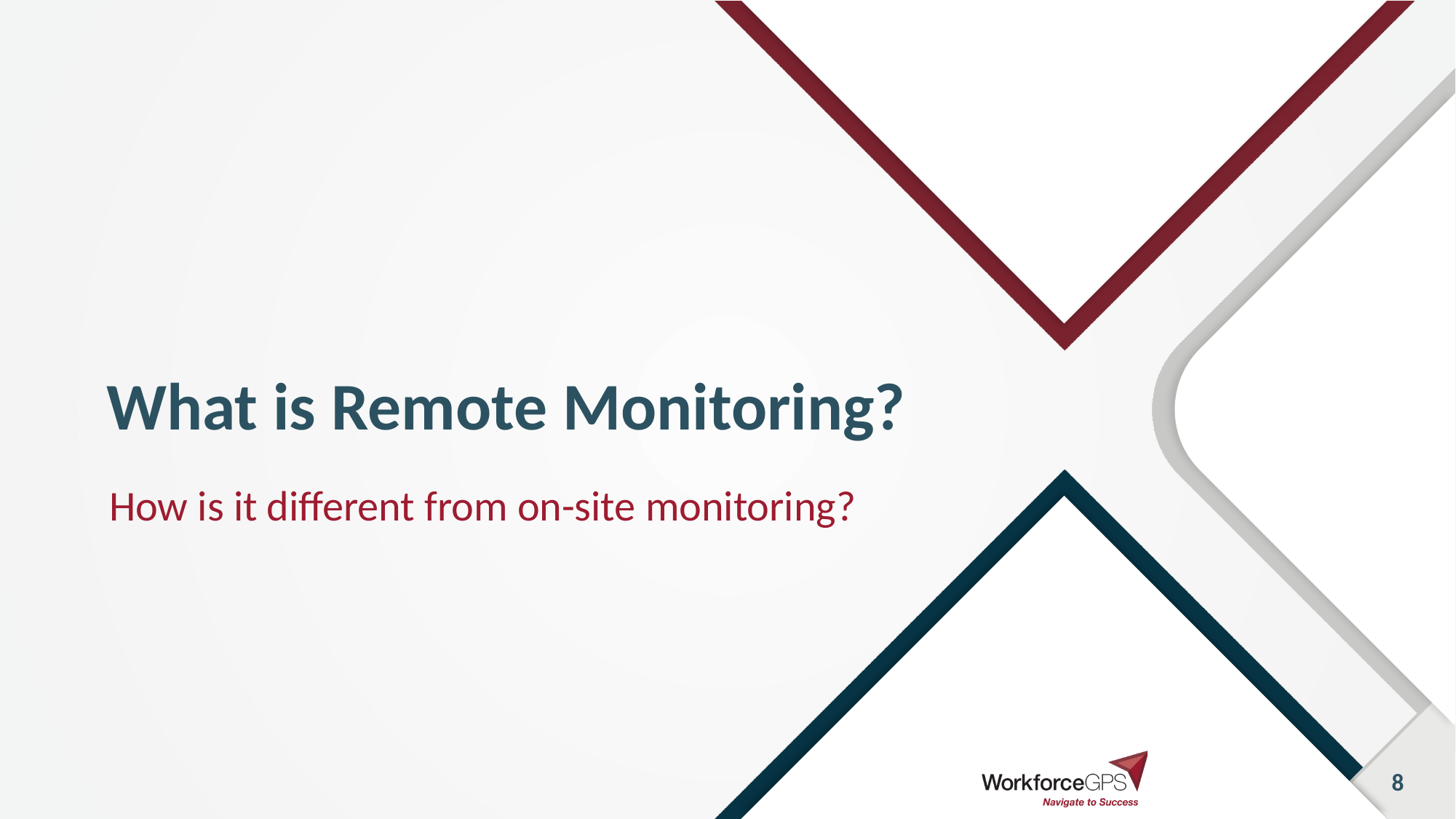

# What is Remote Monitoring?
How is it different from on-site monitoring?
8